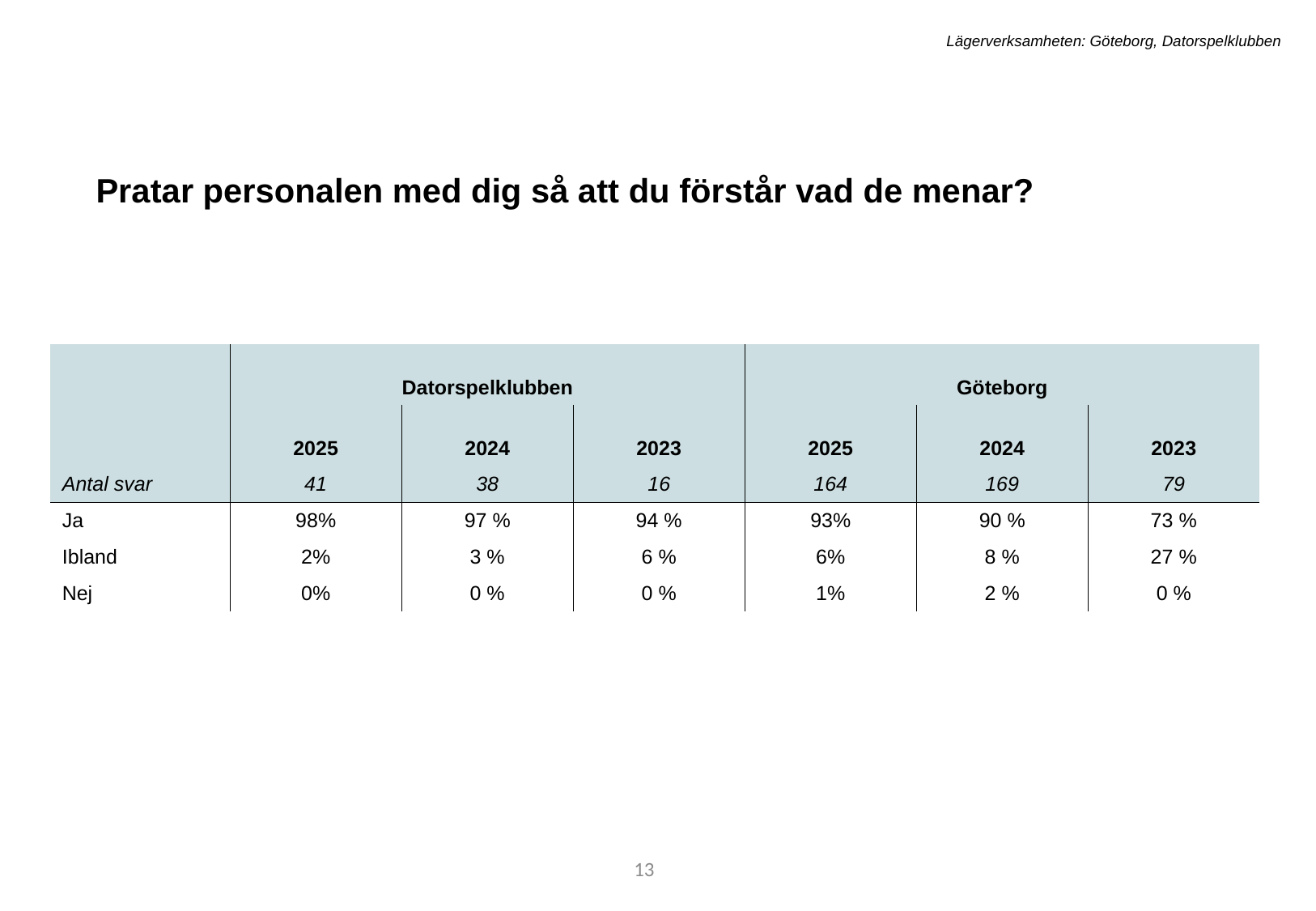

Lägerverksamheten: Göteborg, Datorspelklubben
Pratar personalen med dig så att du förstår vad de menar?
|  | Datorspelklubben |  |  | Göteborg |  |  |
| --- | --- | --- | --- | --- | --- | --- |
|  | 2025 | 2024 | 2023 | 2025 | 2024 | 2023 |
| Antal svar | 41 | 38 | 16 | 164 | 169 | 79 |
| Ja | 98% | 97 % | 94 % | 93% | 90 % | 73 % |
| Ibland | 2% | 3 % | 6 % | 6% | 8 % | 27 % |
| Nej | 0% | 0 % | 0 % | 1% | 2 % | 0 % |
13